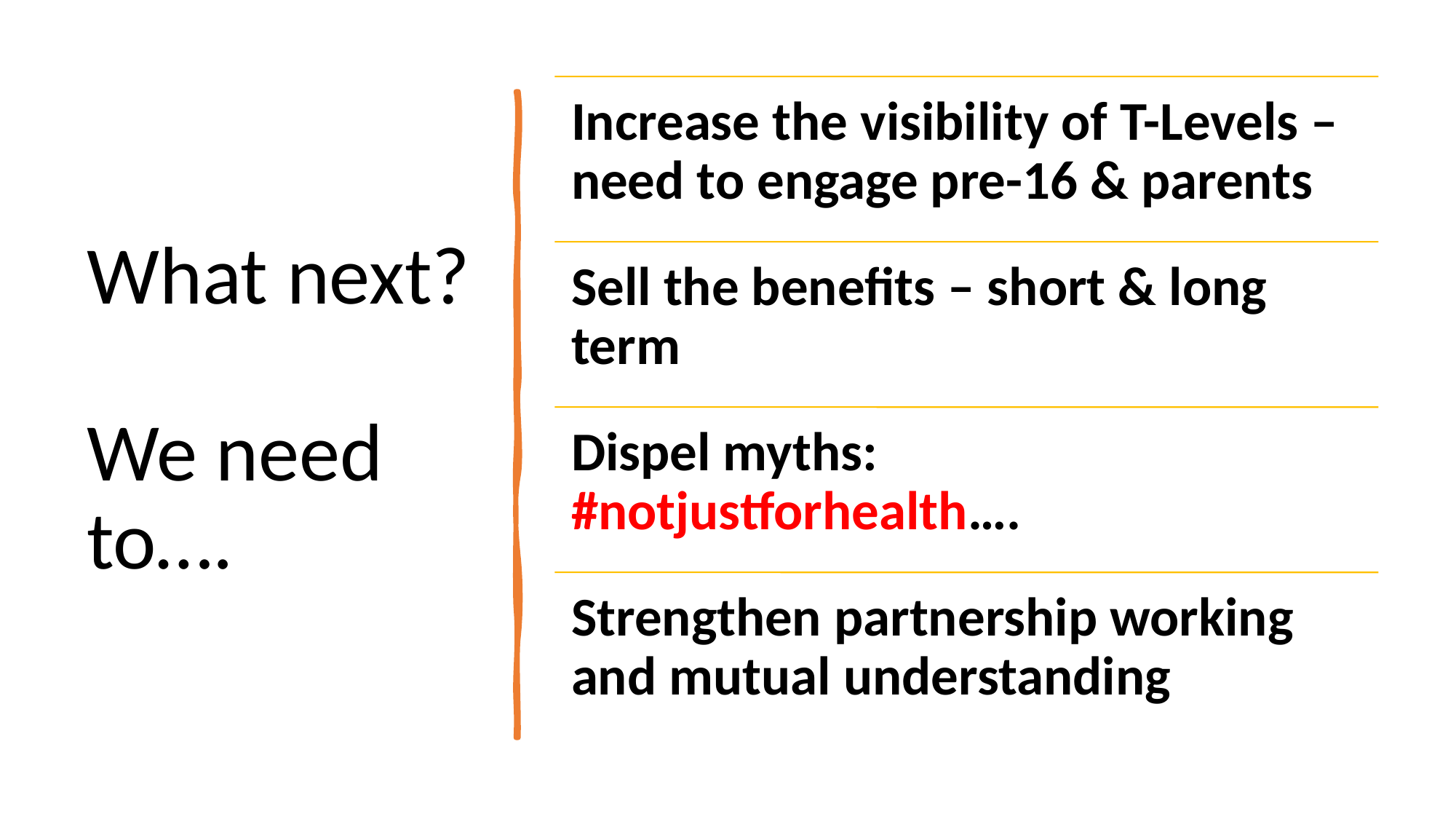

Increase the visibility of T-Levels – need to engage pre-16 & parents
Sell the benefits – short & long term
Dispel myths:      	#notjustforhealth….
Strengthen partnership working and mutual understanding
# What next? We need to….